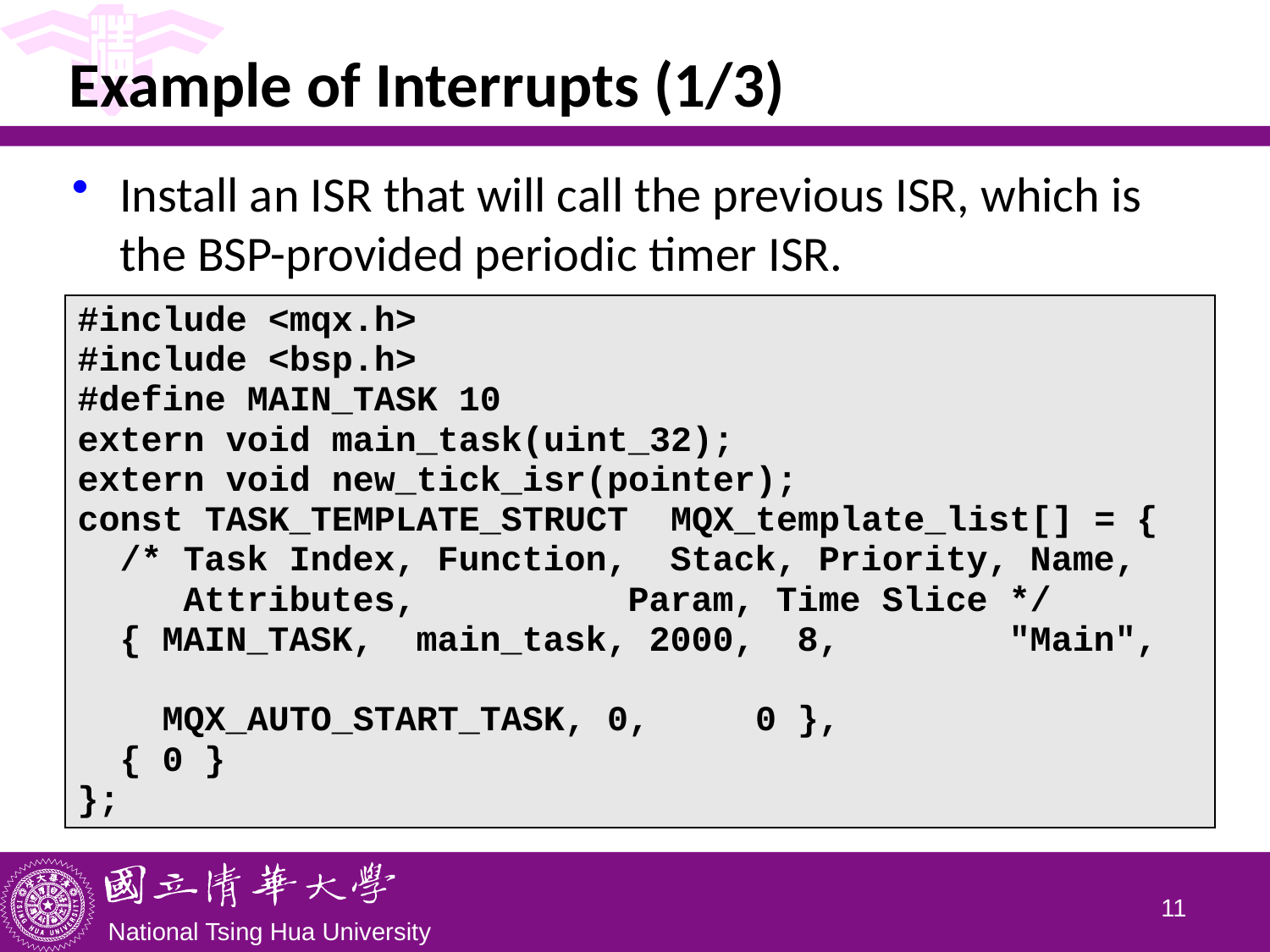

# Example of Interrupts (1/3)
Install an ISR that will call the previous ISR, which is the BSP-provided periodic timer ISR.
| #include <mqx.h> #include <bsp.h> #define MAIN\_TASK 10 extern void main\_task(uint\_32); extern void new\_tick\_isr(pointer); const TASK\_TEMPLATE\_STRUCT MQX\_template\_list[] = { /\* Task Index, Function, Stack, Priority, Name, Attributes, Param, Time Slice \*/ { MAIN\_TASK, main\_task, 2000, 8, "Main", MQX\_AUTO\_START\_TASK, 0, 0 }, { 0 } }; |
| --- |
11